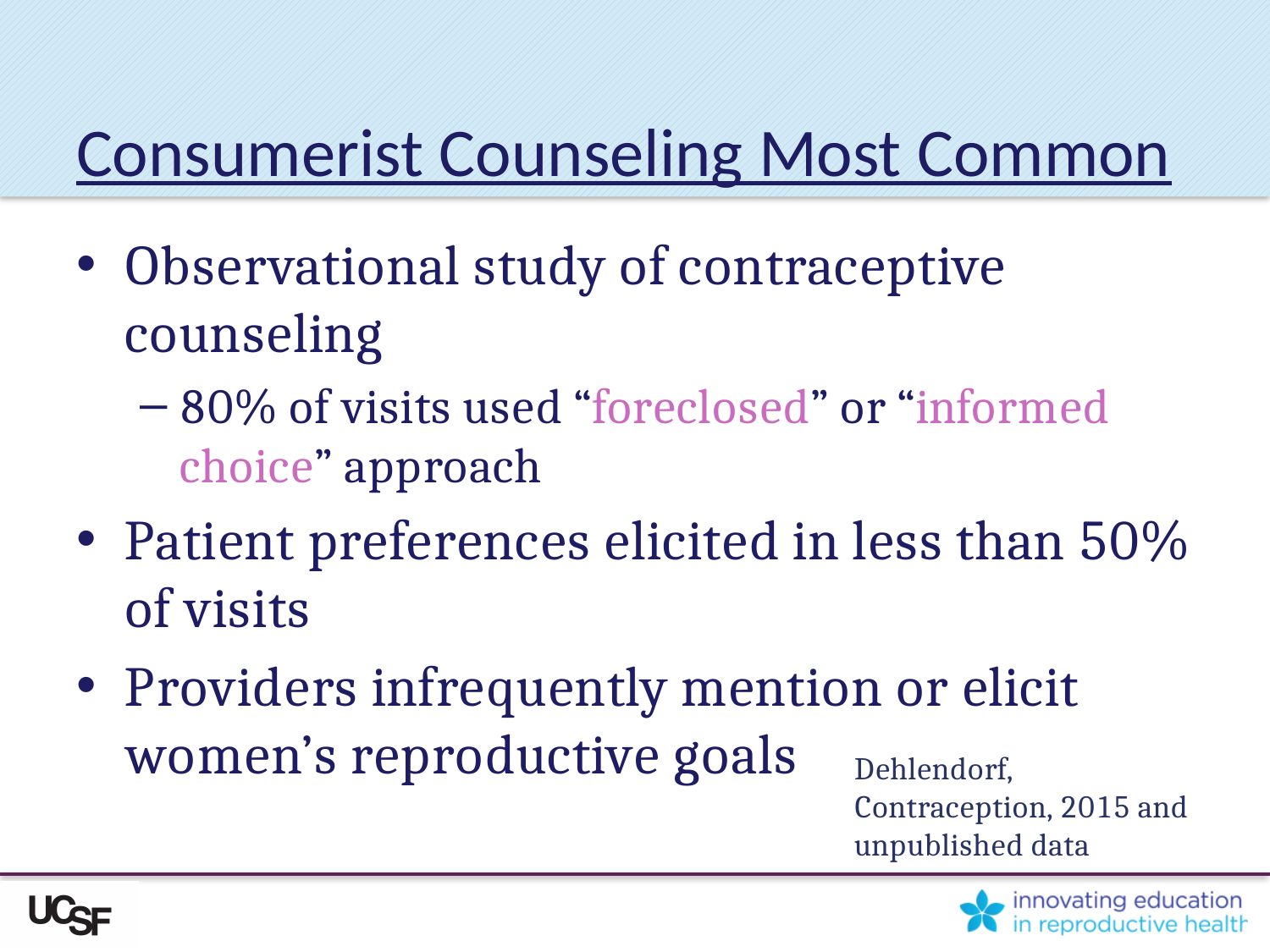

# Consumerist Counseling Most Common
Observational study of contraceptive counseling
80% of visits used “foreclosed” or “informed choice” approach
Patient preferences elicited in less than 50% of visits
Providers infrequently mention or elicit women’s reproductive goals
Dehlendorf, Contraception, 2015 and unpublished data